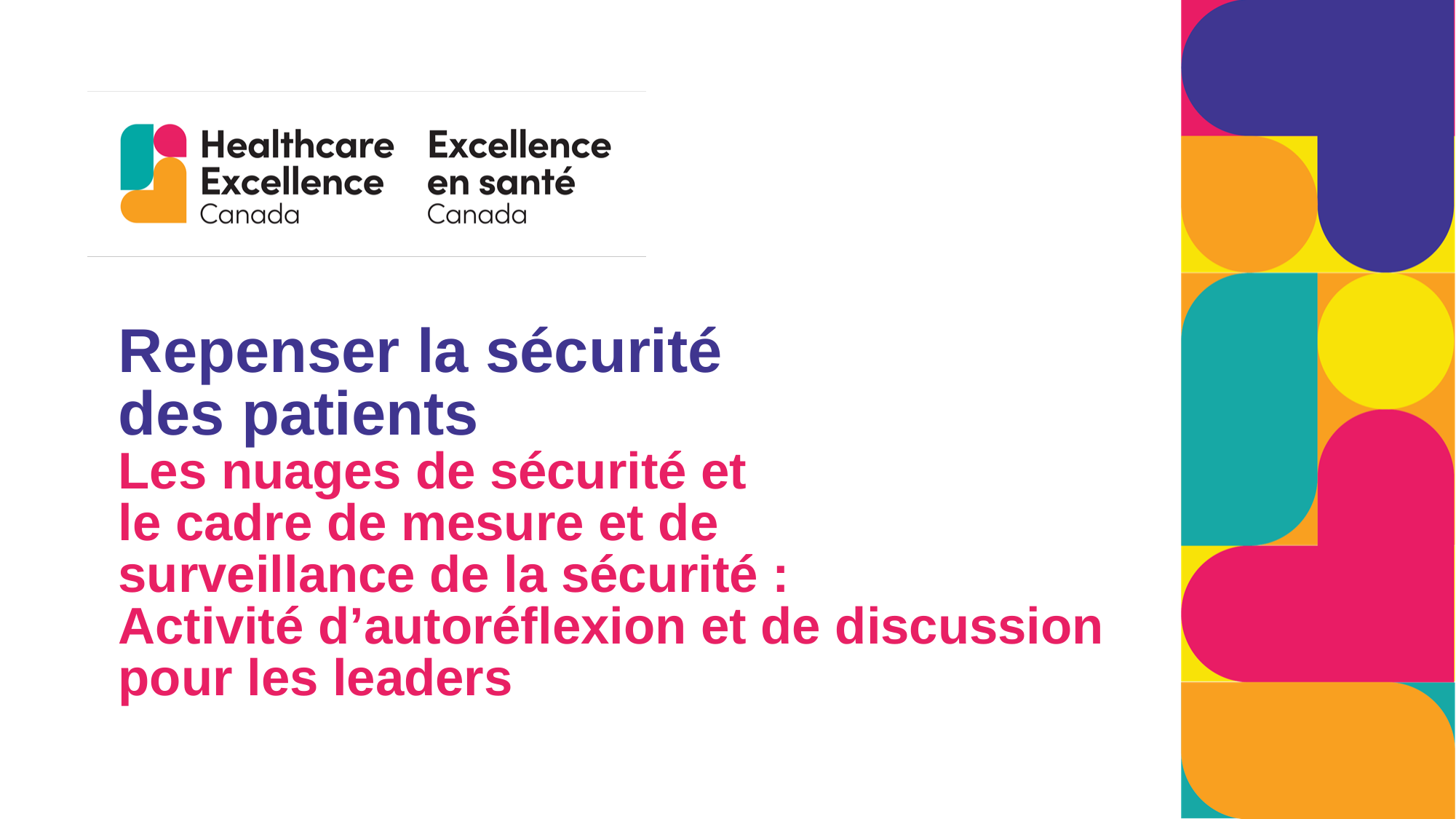

# Repenser la sécurité des patients Les nuages de sécurité et le cadre de mesure et de surveillance de la sécurité : Activité d’autoréflexion et de discussion pour les leaders